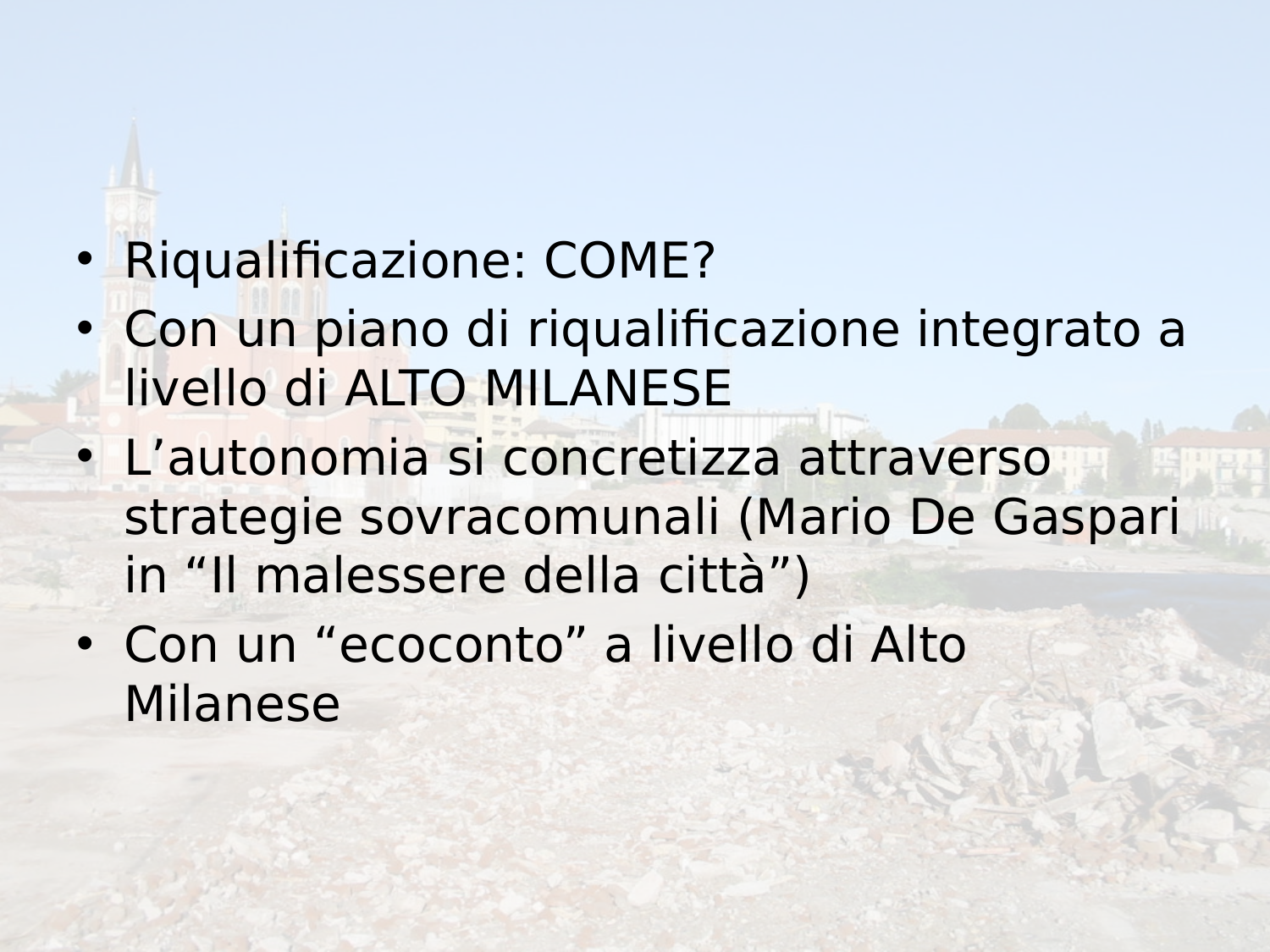

#
Riqualificazione: COME?
Con un piano di riqualificazione integrato a livello di ALTO MILANESE
L’autonomia si concretizza attraverso strategie sovracomunali (Mario De Gaspari in “Il malessere della città”)
Con un “ecoconto” a livello di Alto Milanese